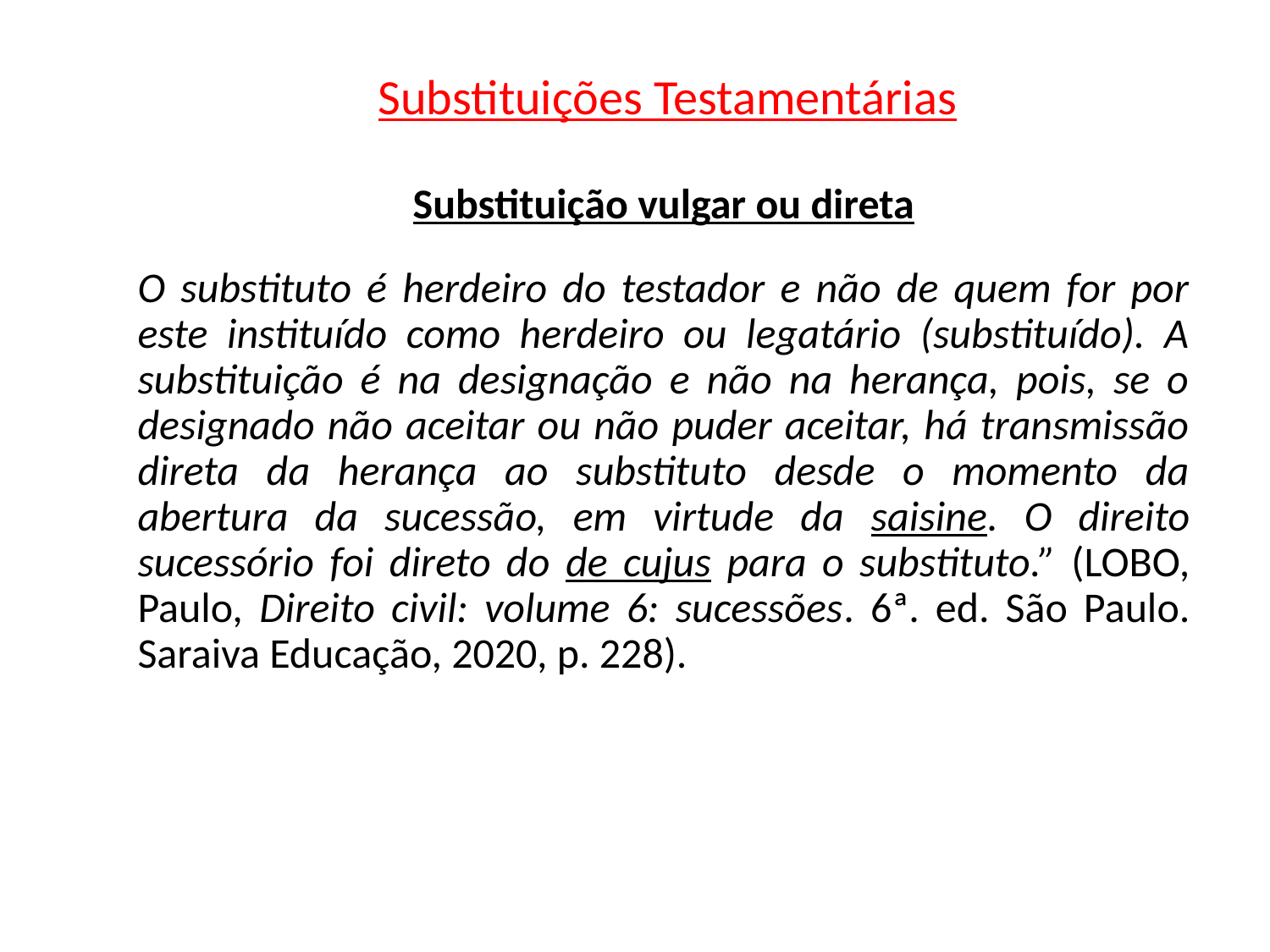

# Substituições Testamentárias
Substituição vulgar ou direta

O substituto é herdeiro do testador e não de quem for por este instituído como herdeiro ou legatário (substituído). A substituição é na designação e não na herança, pois, se o designado não aceitar ou não puder aceitar, há transmissão direta da herança ao substituto desde o momento da abertura da sucessão, em virtude da saisine. O direito sucessório foi direto do de cujus para o substituto.” (LOBO, Paulo, Direito civil: volume 6: sucessões. 6ª. ed. São Paulo. Saraiva Educação, 2020, p. 228).